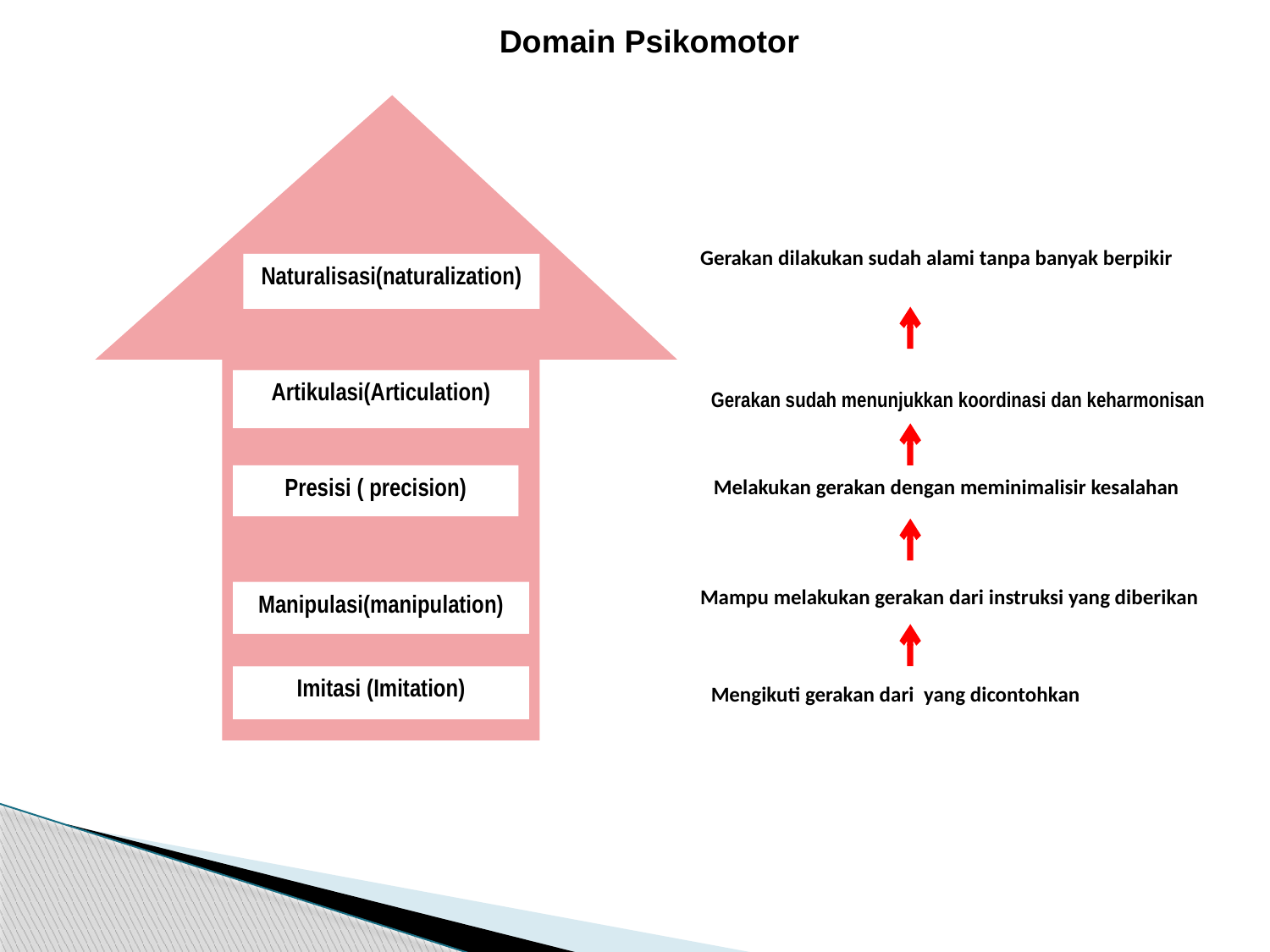

Domain Psikomotor

Gerakan dilakukan sudah alami tanpa banyak berpikir
Naturalisasi(naturalization)
Artikulasi(Articulation)

Gerakan sudah menunjukkan koordinasi dan keharmonisan
Presisi ( precision)

Melakukan gerakan dengan meminimalisir kesalahan
Mampu melakukan gerakan dari instruksi yang diberikan
Manipulasi(manipulation)

Imitasi (Imitation)

Mengikuti gerakan dari  yang dicontohkan